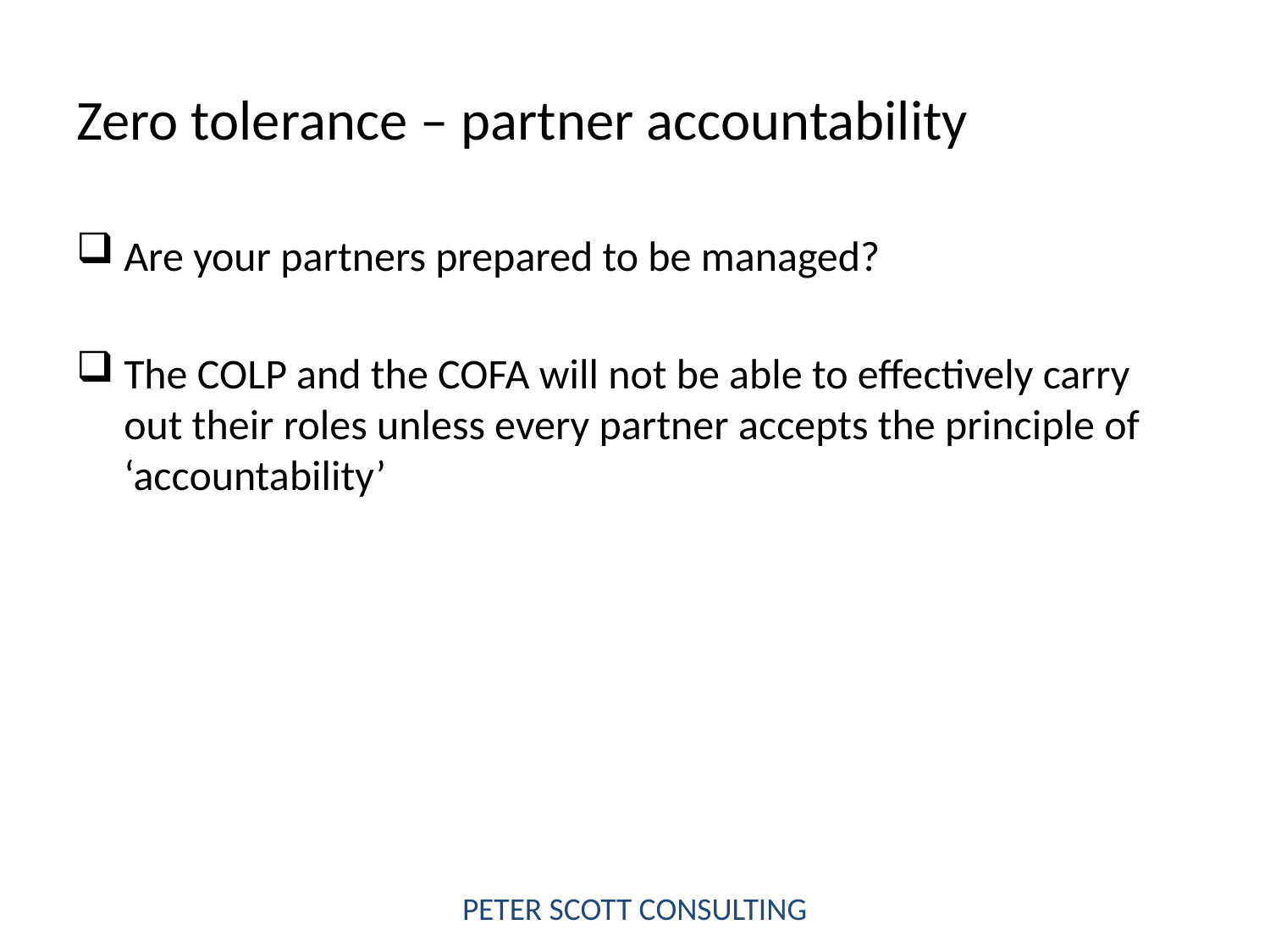

# Zero tolerance – partner accountability
Are your partners prepared to be managed?

The COLP and the COFA will not be able to effectively carry out their roles unless every partner accepts the principle of ‘accountability’
PETER SCOTT CONSULTING